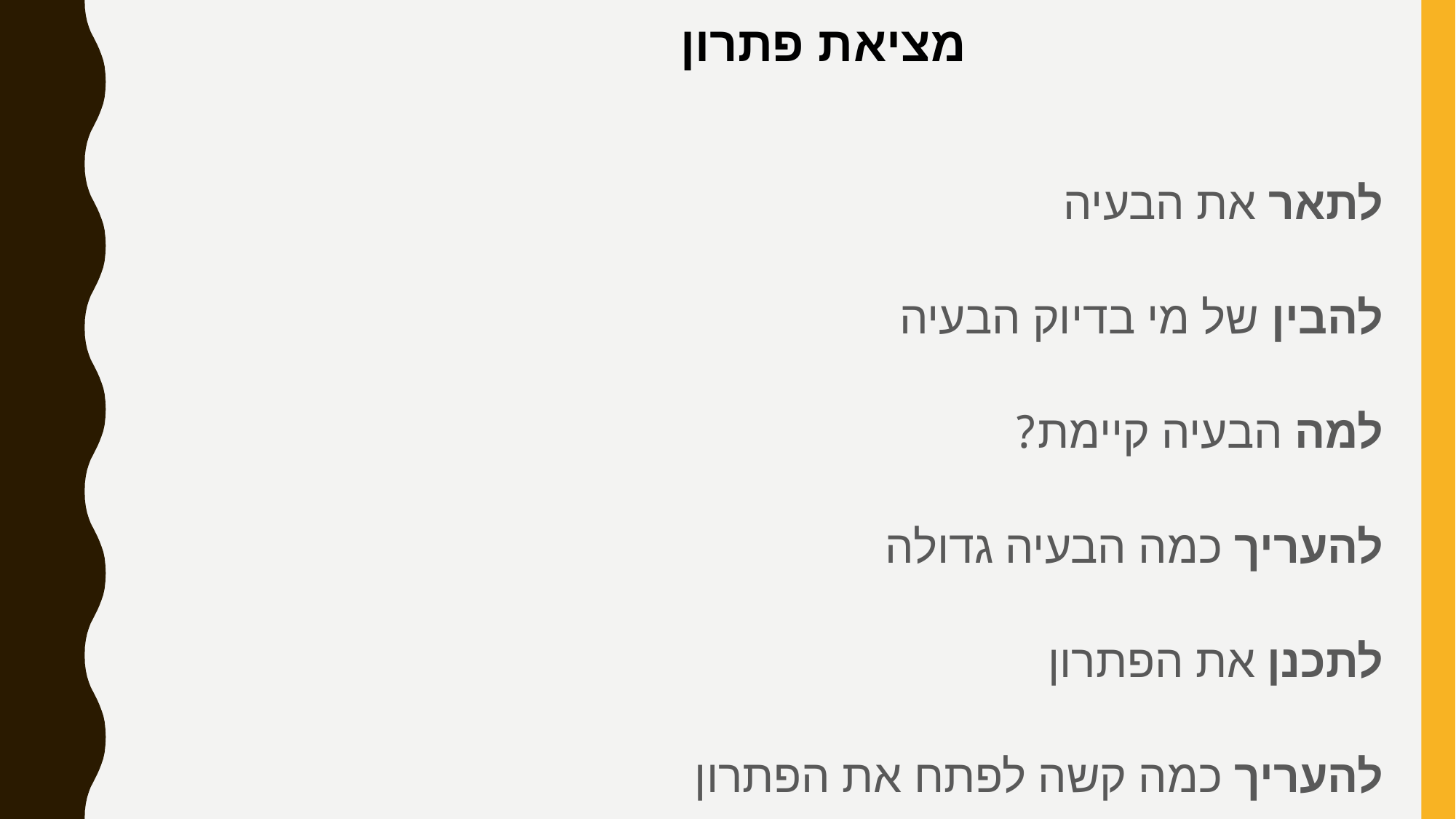

מציאת פתרון
לתאר את הבעיה
להבין של מי בדיוק הבעיה
למה הבעיה קיימת?
להעריך כמה הבעיה גדולה
לתכנן את הפתרון
להעריך כמה קשה לפתח את הפתרון